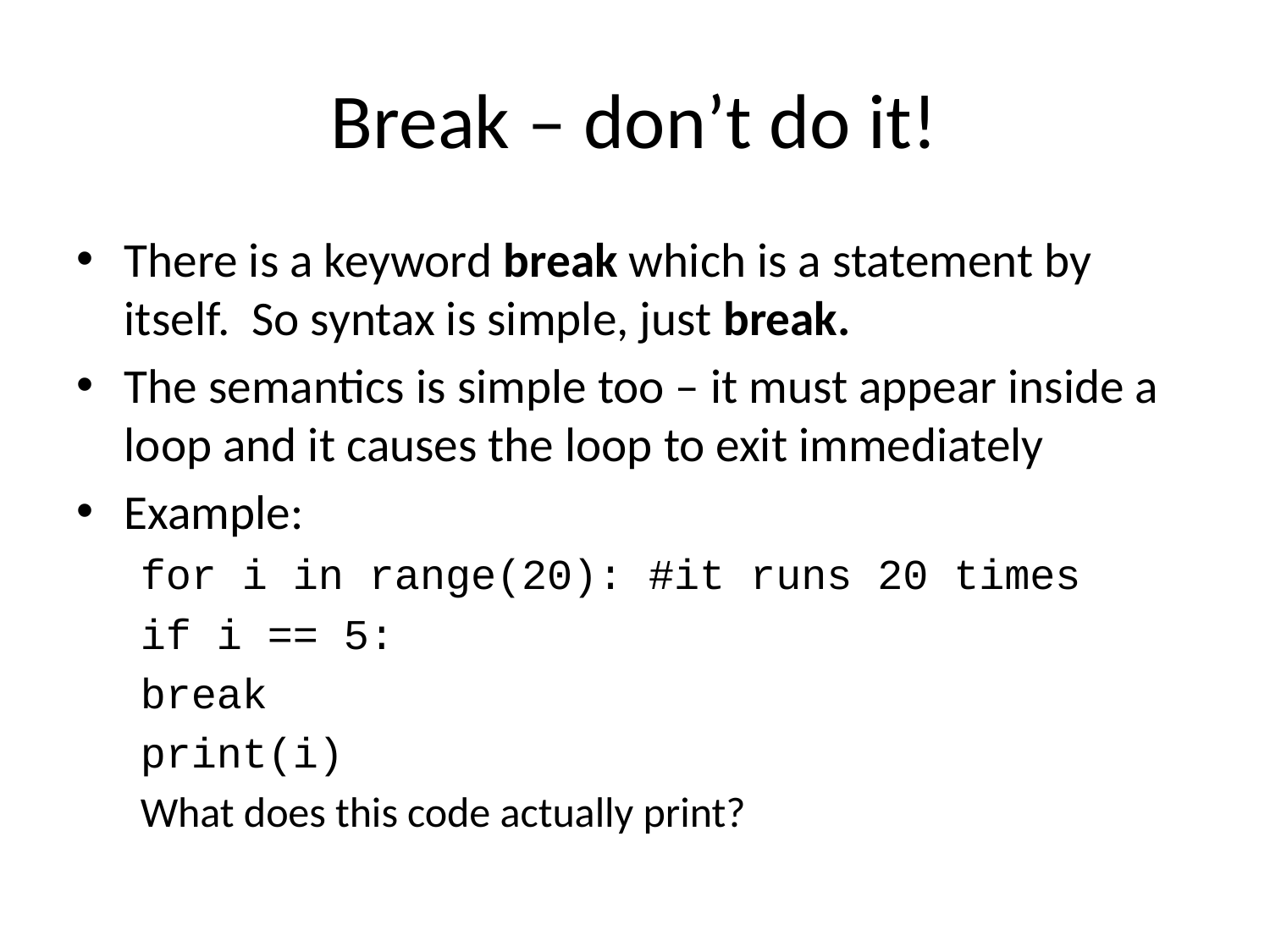

# Break – don’t do it!
There is a keyword break which is a statement by itself.  So syntax is simple, just break.
The semantics is simple too – it must appear inside a loop and it causes the loop to exit immediately
Example:
	for i in range(20): #it runs 20 times
		if i == 5:
			break
		print(i)
What does this code actually print?